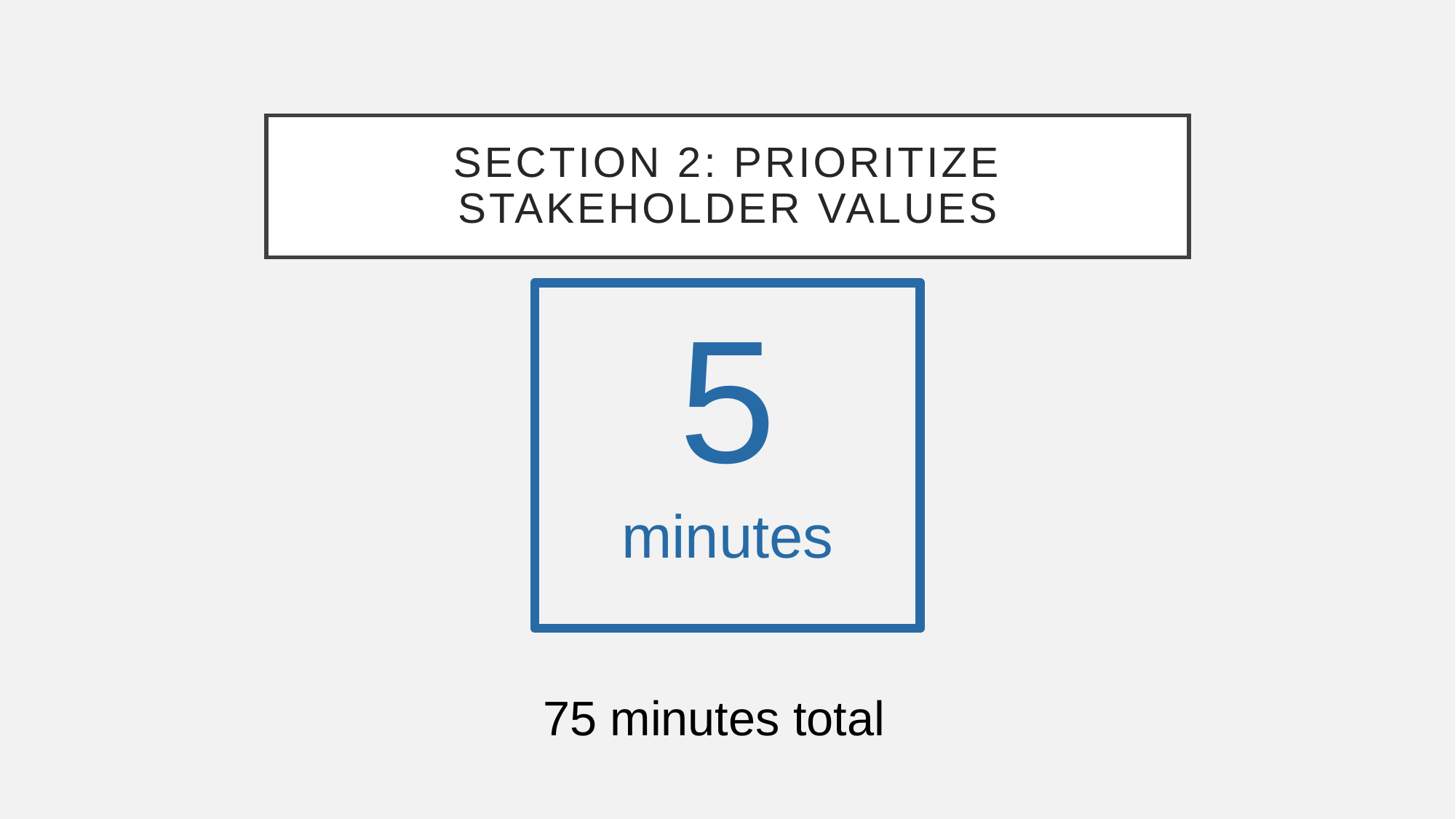

# Section 2: prioritize Stakeholder values
5
minutes
75 minutes total